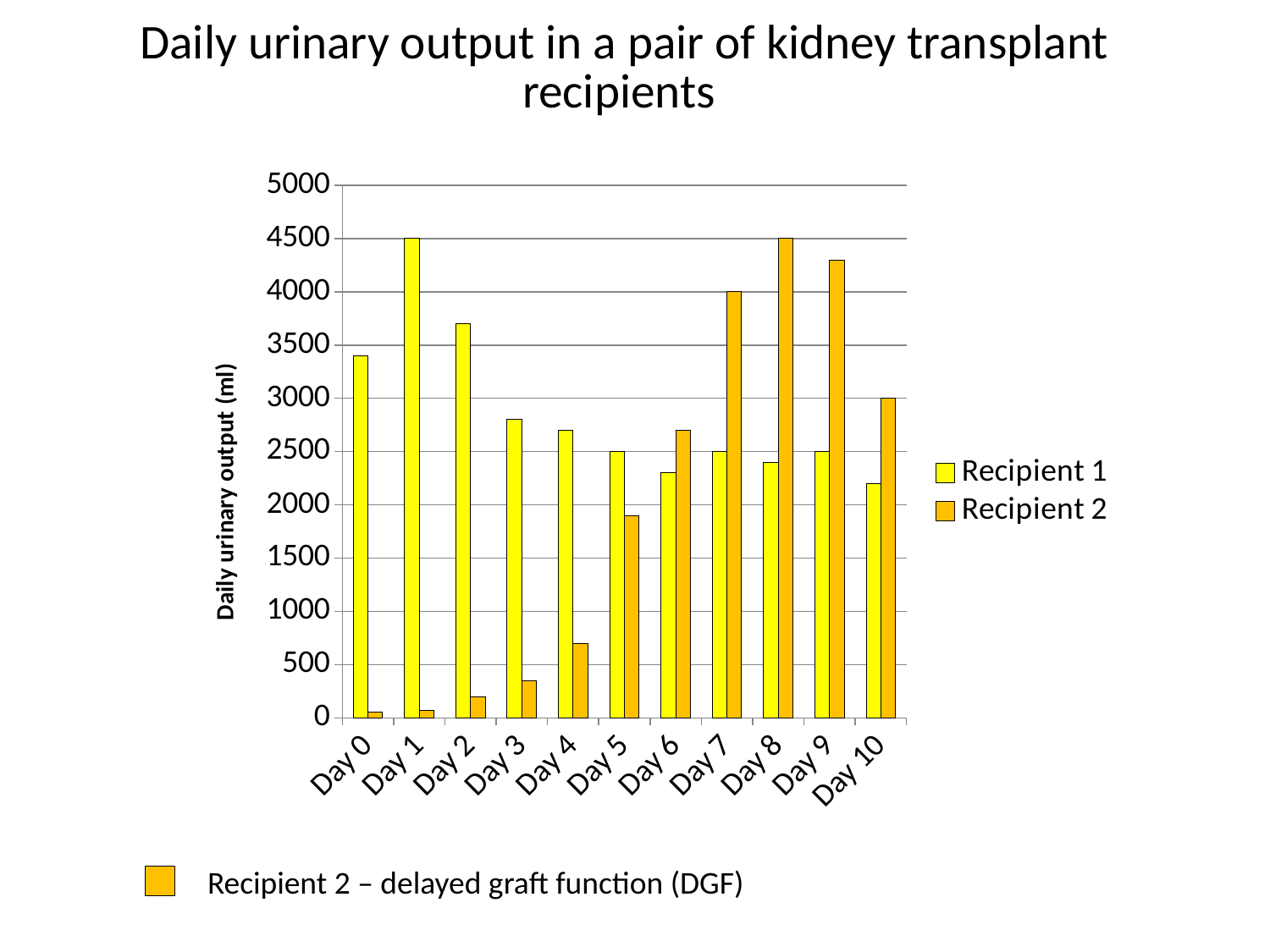

# Daily urinary output in a pair of kidney transplant recipients

### Chart

| Category | Recipient 1 | Recipient 2 |
|---|---|---|
| Day 0 | 3400.0 | 50.0 |
| Day 1 | 4500.0 | 70.0 |
| Day 2 | 3700.0 | 200.0 |
| Day 3 | 2800.0 | 350.0 |
| Day 4 | 2700.0 | 700.0 |
| Day 5 | 2500.0 | 1900.0 |
| Day 6 | 2300.0 | 2700.0 |
| Day 7 | 2500.0 | 4000.0 |
| Day 8 | 2400.0 | 4500.0 |
| Day 9 | 2500.0 | 4300.0 |
| Day 10 | 2200.0 | 3000.0 |
Recipient 2 – delayed graft function (DGF)